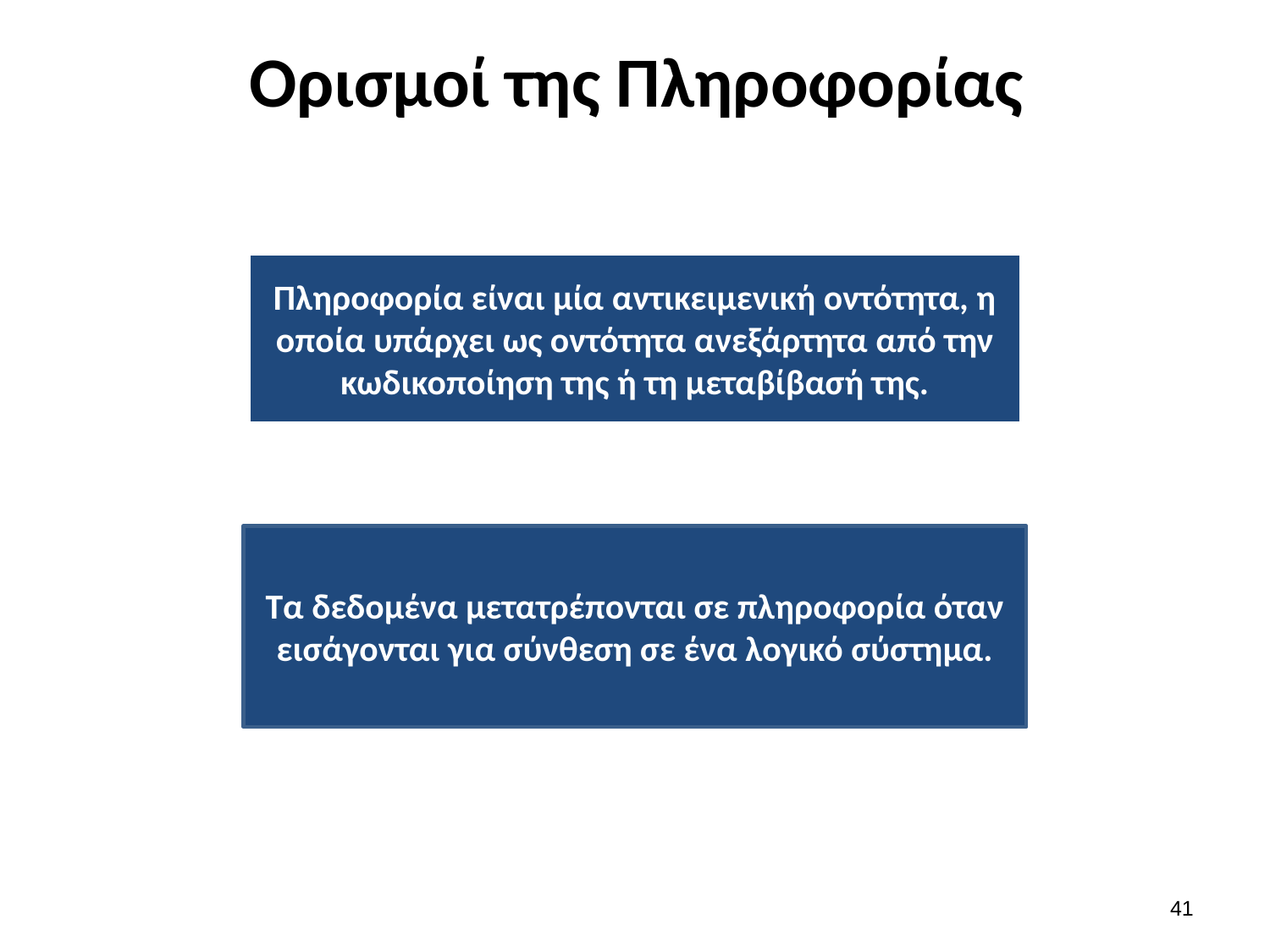

# Ορισμοί της Πληροφορίας
Πληροφορία είναι μία αντικειμενική οντότητα, η οποία υπάρχει ως οντότητα ανεξάρτητα από την κωδικοποίηση της ή τη μεταβίβασή της.
Τα δεδομένα μετατρέπονται σε πληροφορία όταν εισάγονται για σύνθεση σε ένα λογικό σύστημα.
41